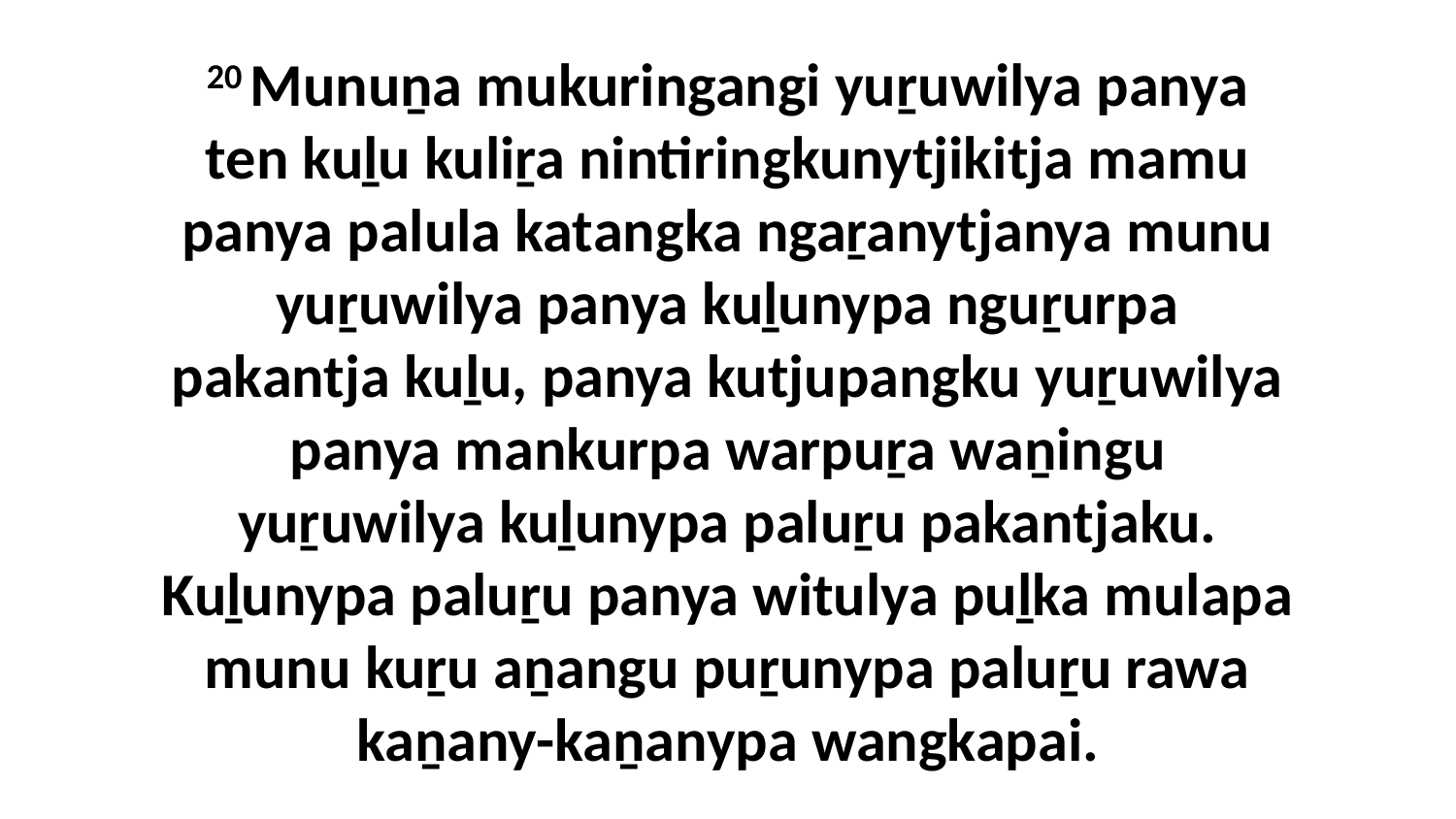

20 Munuṉa mukuringangi yuṟuwilya panya ten kuḻu kuliṟa nintiringkunytjikitja mamu panya palula katangka ngaṟanytjanya munu yuṟuwilya panya kuḻunypa nguṟurpa pakantja kuḻu, panya kutjupangku yuṟuwilya panya mankurpa warpuṟa waṉingu yuṟuwilya kuḻunypa paluṟu pakantjaku. Kuḻunypa paluṟu panya witulya puḻka mulapa munu kuṟu aṉangu puṟunypa paluṟu rawa kaṉany-kaṉanypa wangkapai.